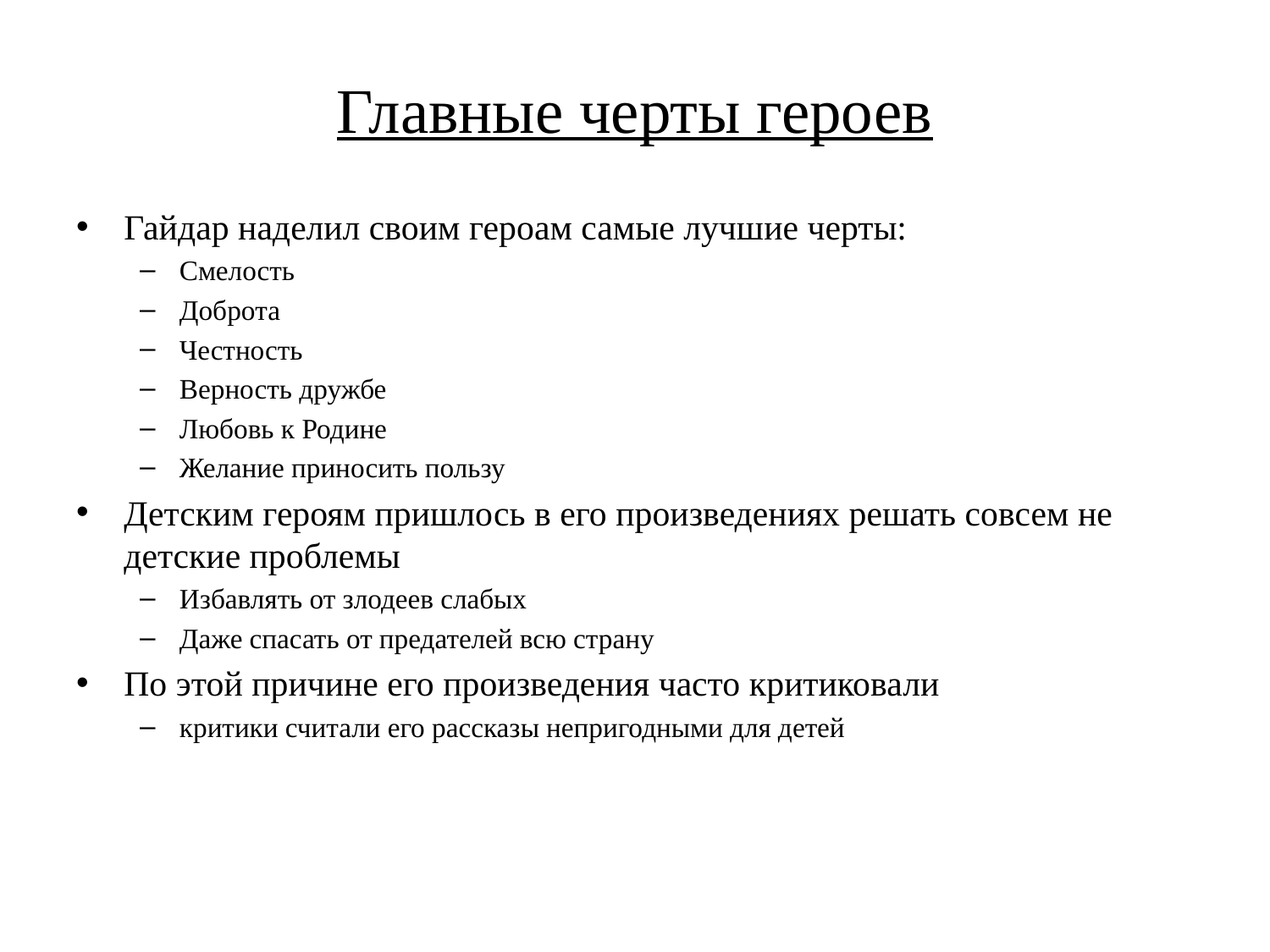

# Главные черты героев
Гайдар наделил своим героам самые лучшие черты:
Смелость
Доброта
Честность
Верность дружбе
Любовь к Родине
Желание приносить пользу
Детским героям пришлось в его произведениях решать совсем не детские проблемы
Избавлять от злодеев слабых
Даже спасать от предателей всю страну
Пo этой причине его произведения часто критиковали
критики считали его рассказы непригодными для детей